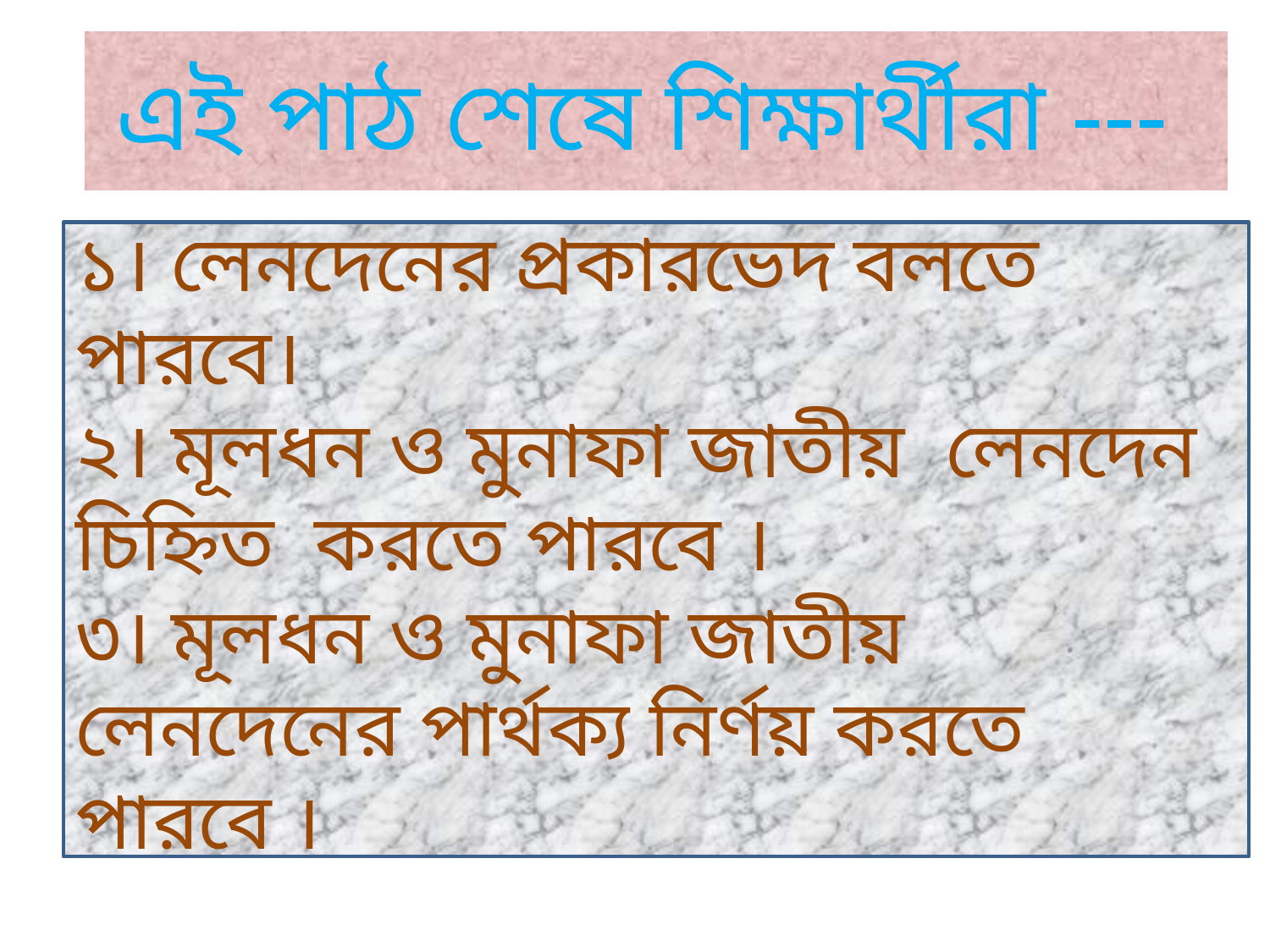

# এই পাঠ শেষে শিক্ষার্থীরা ---
১। লেনদেনের প্রকারভেদ বলতে পারবে।
২। মূলধন ও মুনাফা জাতীয়  লেনদেন  চিহ্নিত  করতে পারবে ।
৩। মূলধন ও মুনাফা জাতীয়  লেনদেনের পার্থক্য নির্ণয় করতে পারবে ।